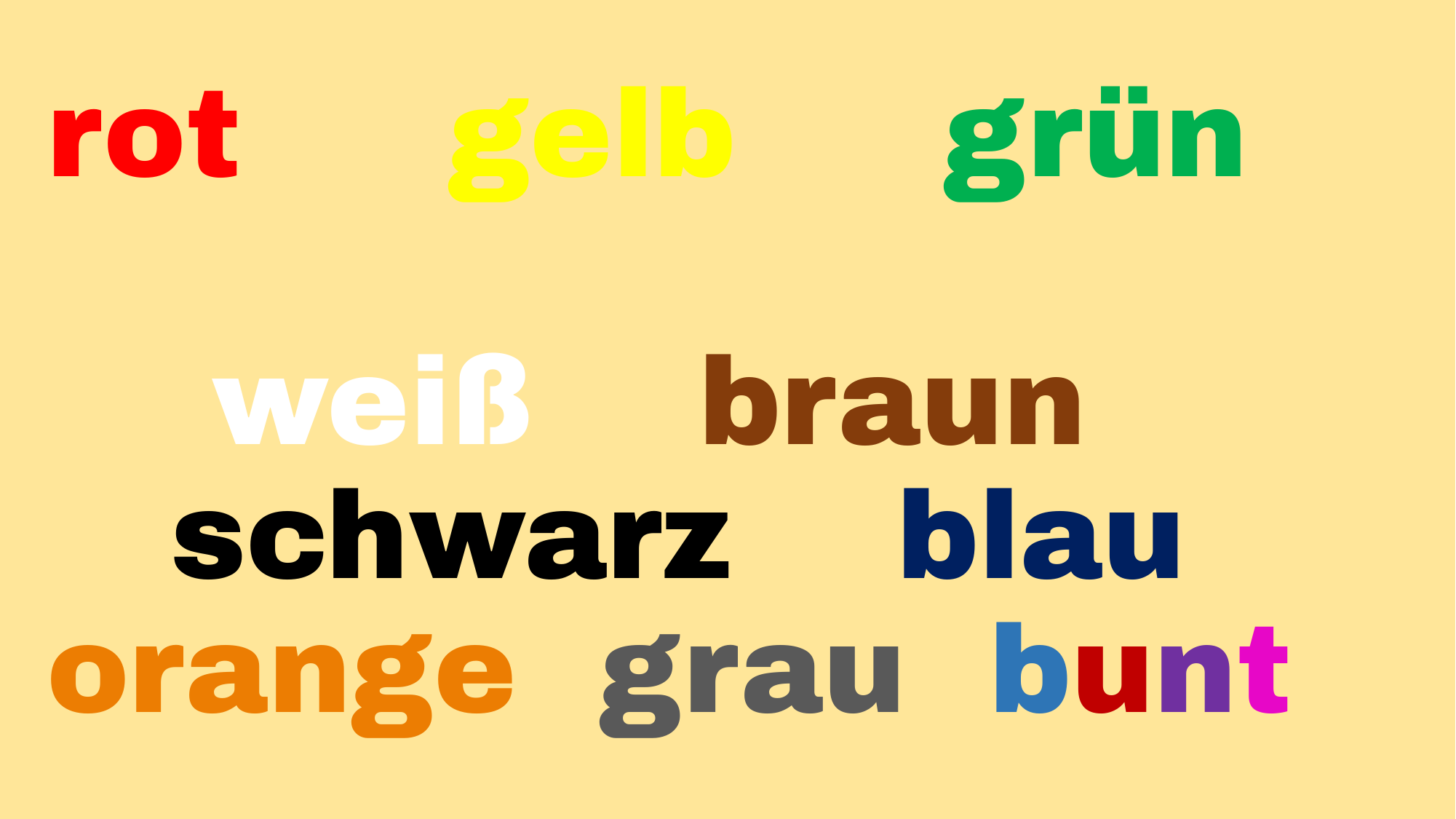

# rot     gelb     grün weiß    braun schwarz    blau orange  grau  bunt